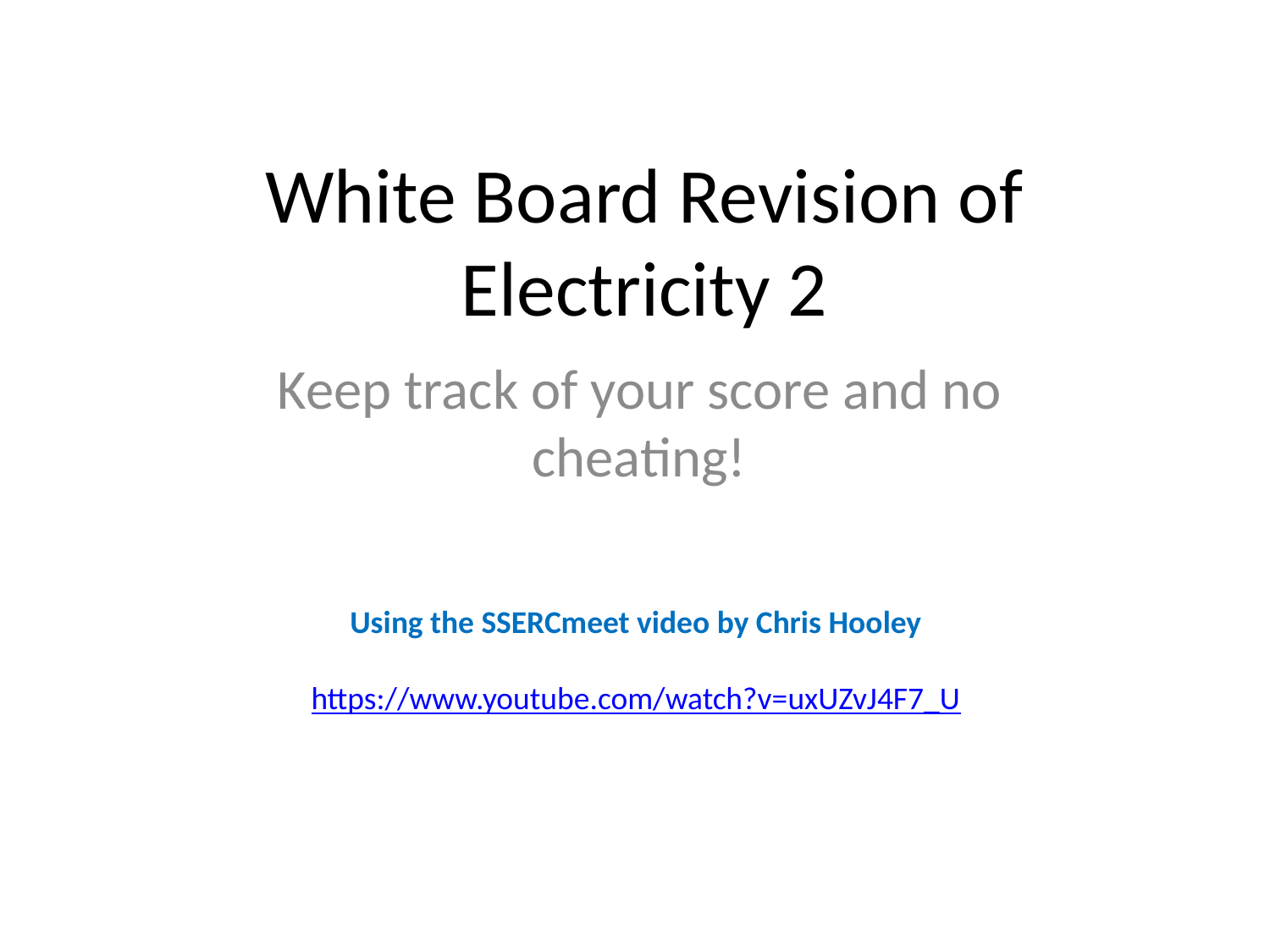

# White Board Revision of Electricity 2
Keep track of your score and no cheating!
Using the SSERCmeet video by Chris Hooley

https://www.youtube.com/watch?v=uxUZvJ4F7_U